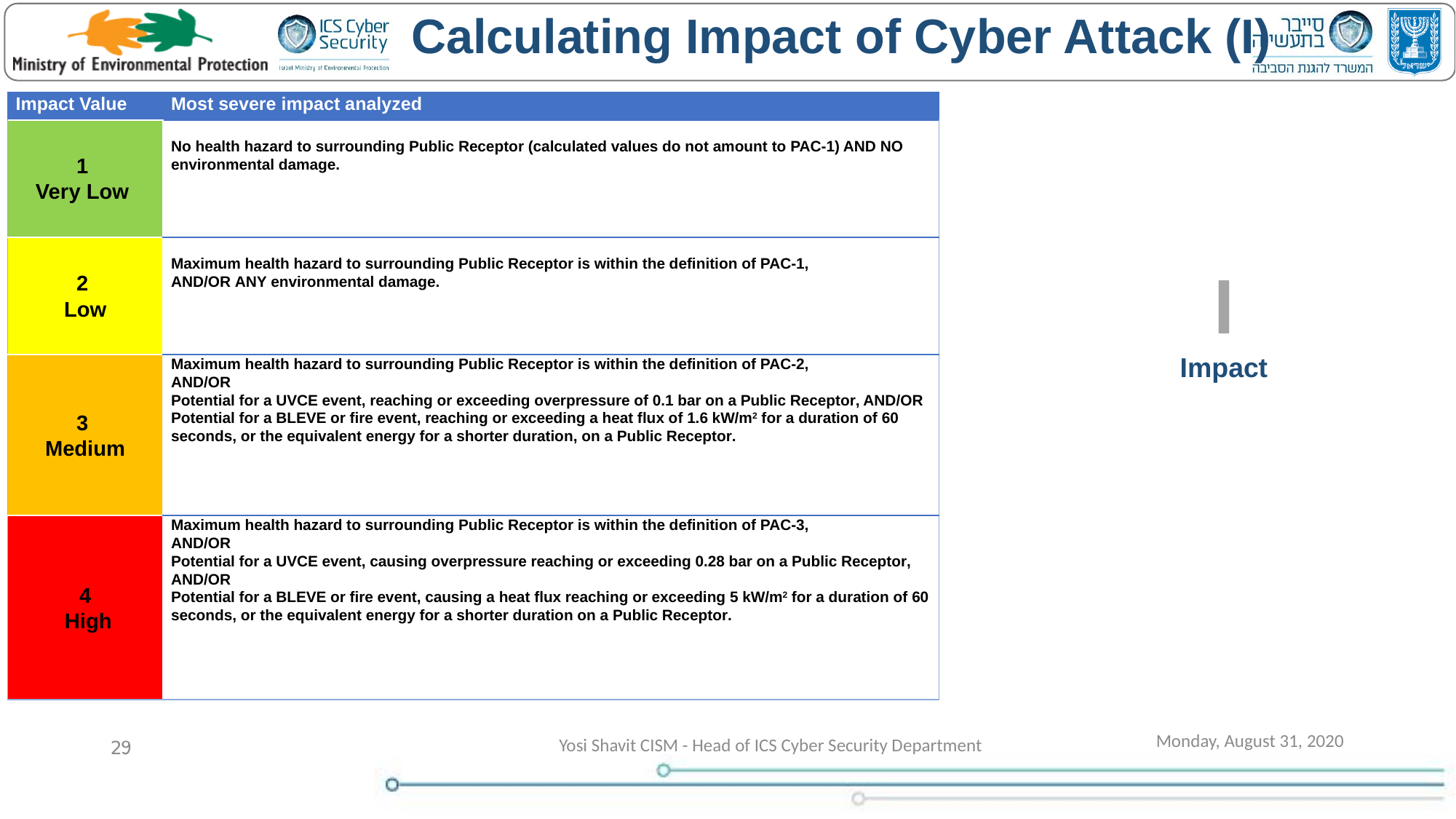

Calculating Impact of Cyber Attack (I)

| Impact Value | Most severe impact analyzed |
| --- | --- |
| 1 Very Low | No health hazard to surrounding Public Receptor (calculated values do not amount to PAC-1) AND NO environmental damage. |
| 2 Low | Maximum health hazard to surrounding Public Receptor is within the definition of PAC-1, AND/OR ANY environmental damage. |
| 3 Medium | Maximum health hazard to surrounding Public Receptor is within the definition of PAC-2, AND/OR Potential for a UVCE event, reaching or exceeding overpressure of 0.1 bar on a Public Receptor, AND/OR Potential for a BLEVE or fire event, reaching or exceeding a heat flux of 1.6 kW/m2 for a duration of 60 seconds, or the equivalent energy for a shorter duration, on a Public Receptor. |
| 4 High | Maximum health hazard to surrounding Public Receptor is within the definition of PAC-3, AND/OR Potential for a UVCE event, causing overpressure reaching or exceeding 0.28 bar on a Public Receptor, AND/OR Potential for a BLEVE or fire event, causing a heat flux reaching or exceeding 5 kW/m2 for a duration of 60 seconds, or the equivalent energy for a shorter duration on a Public Receptor. |
I
Impact
Monday, August 31, 2020
29